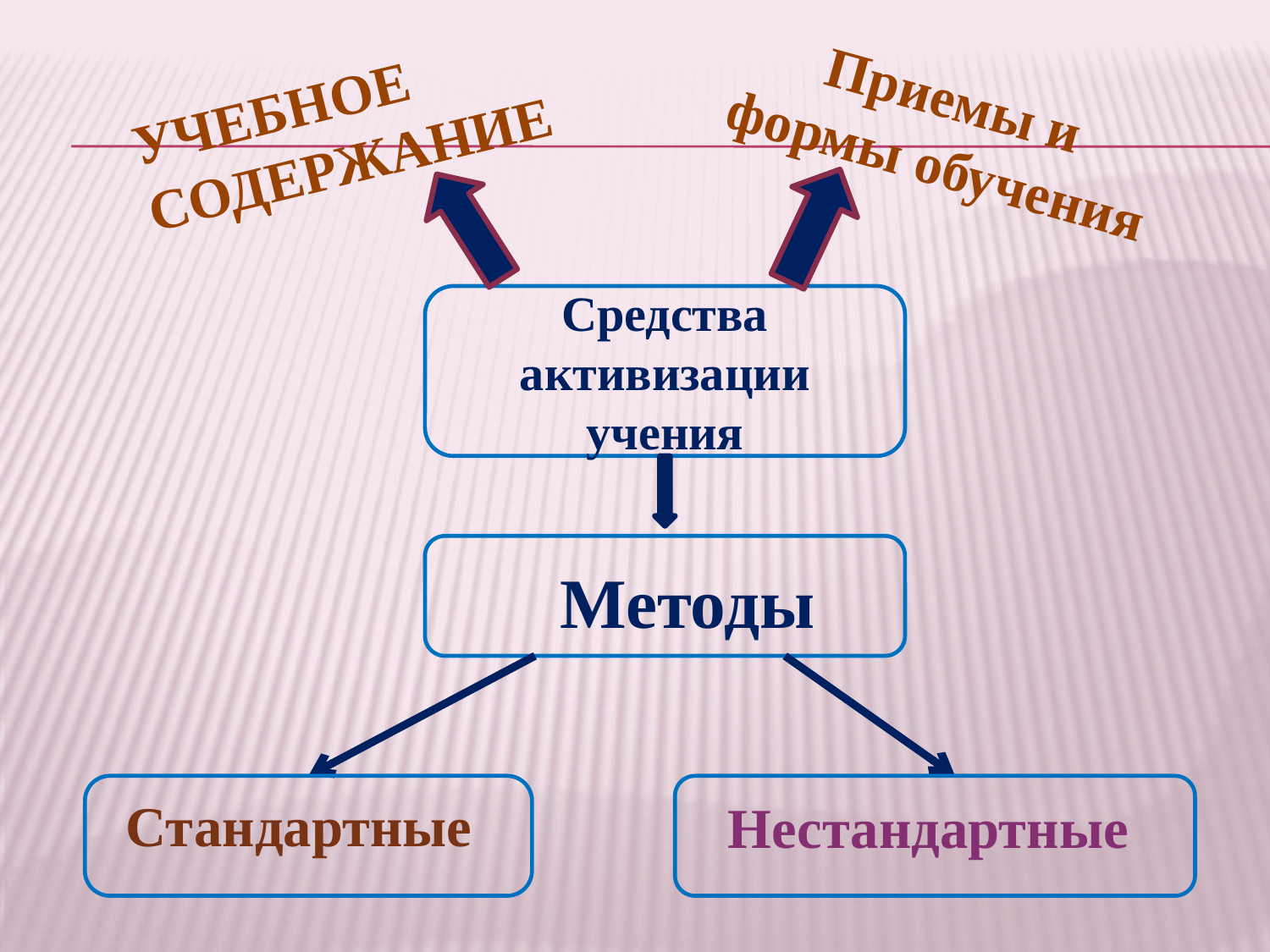

# Учебное содержание
Приемы и формы обучения

Средства активизации учения

             Методы

  Стандартные
Нестандартные